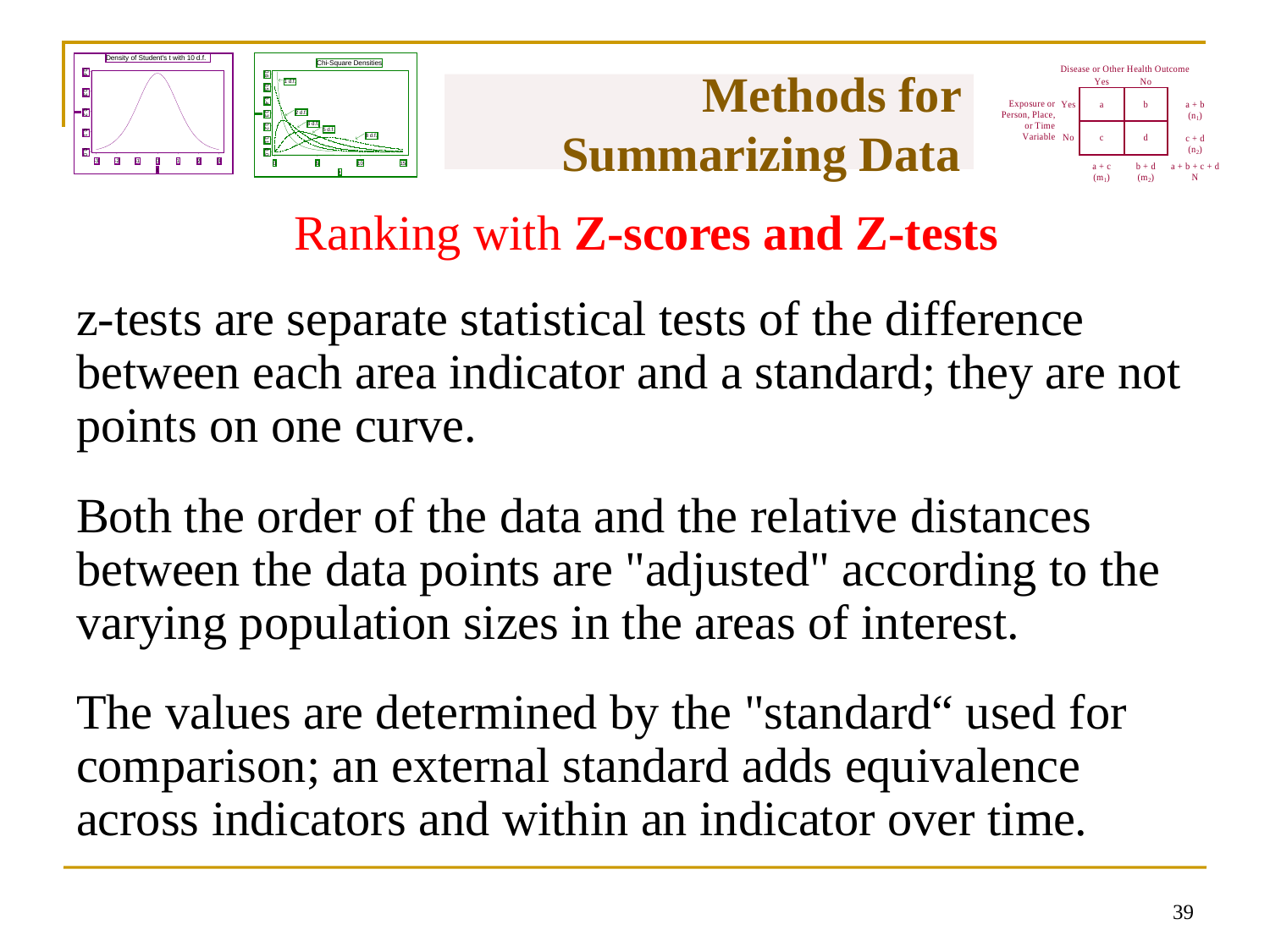

# Methods for Summarizing Data
 Ranking with Z-scores and Z-tests

z-tests are separate statistical tests of the difference between each area indicator and a standard; they are not points on one curve.

Both the order of the data and the relative distances between the data points are "adjusted" according to the varying population sizes in the areas of interest.

The values are determined by the "standard“ used for comparison; an external standard adds equivalence across indicators and within an indicator over time.
39